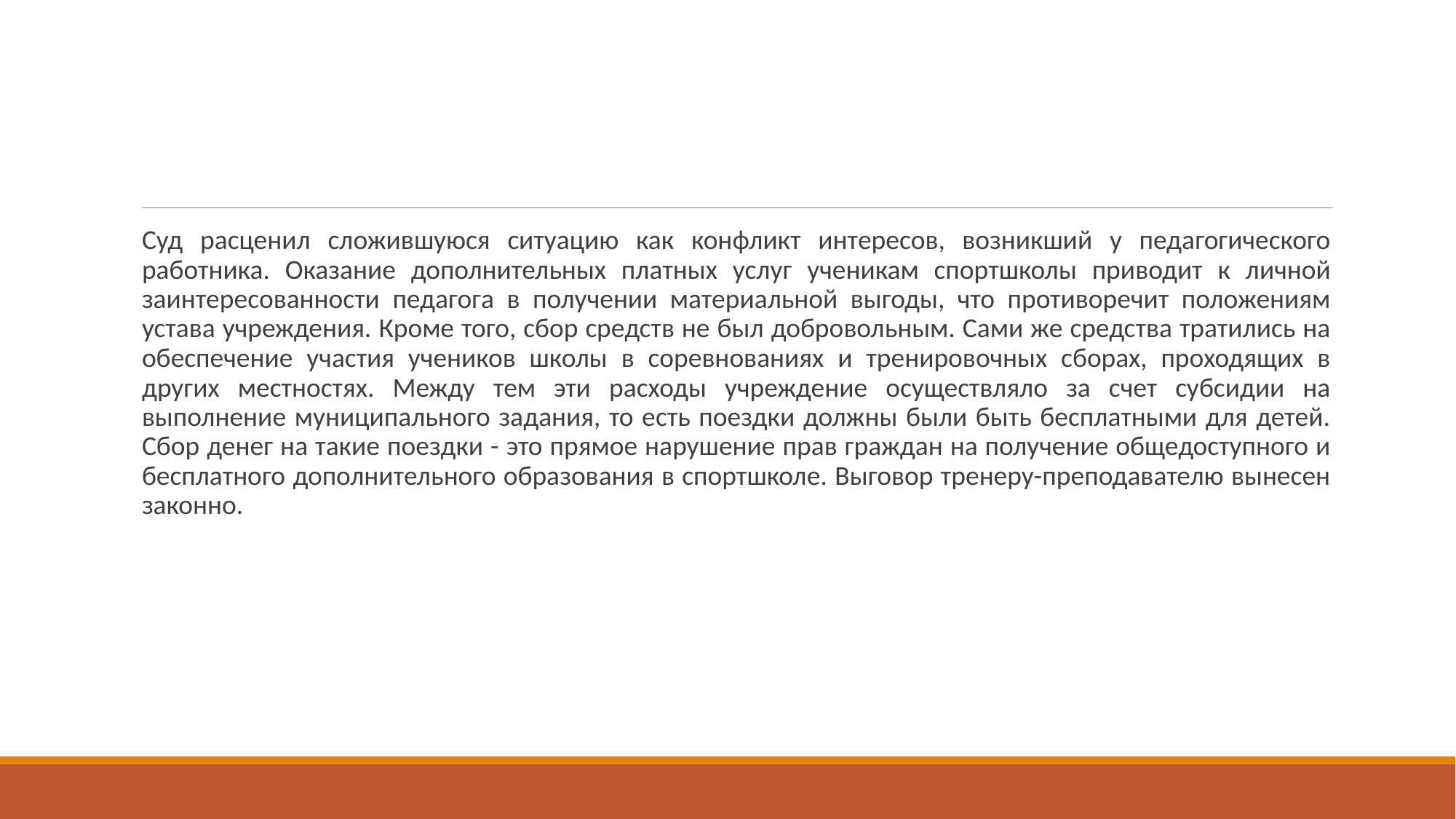

#
Суд расценил сложившуюся ситуацию как конфликт интересов, возникший у педагогического работника. Оказание дополнительных платных услуг ученикам спортшколы приводит к личной заинтересованности педагога в получении материальной выгоды, что противоречит положениям устава учреждения. Кроме того, сбор средств не был добровольным. Сами же средства тратились на обеспечение участия учеников школы в соревнованиях и тренировочных сборах, проходящих в других местностях. Между тем эти расходы учреждение осуществляло за счет субсидии на выполнение муниципального задания, то есть поездки должны были быть бесплатными для детей. Сбор денег на такие поездки - это прямое нарушение прав граждан на получение общедоступного и бесплатного дополнительного образования в спортшколе. Выговор тренеру-преподавателю вынесен законно.